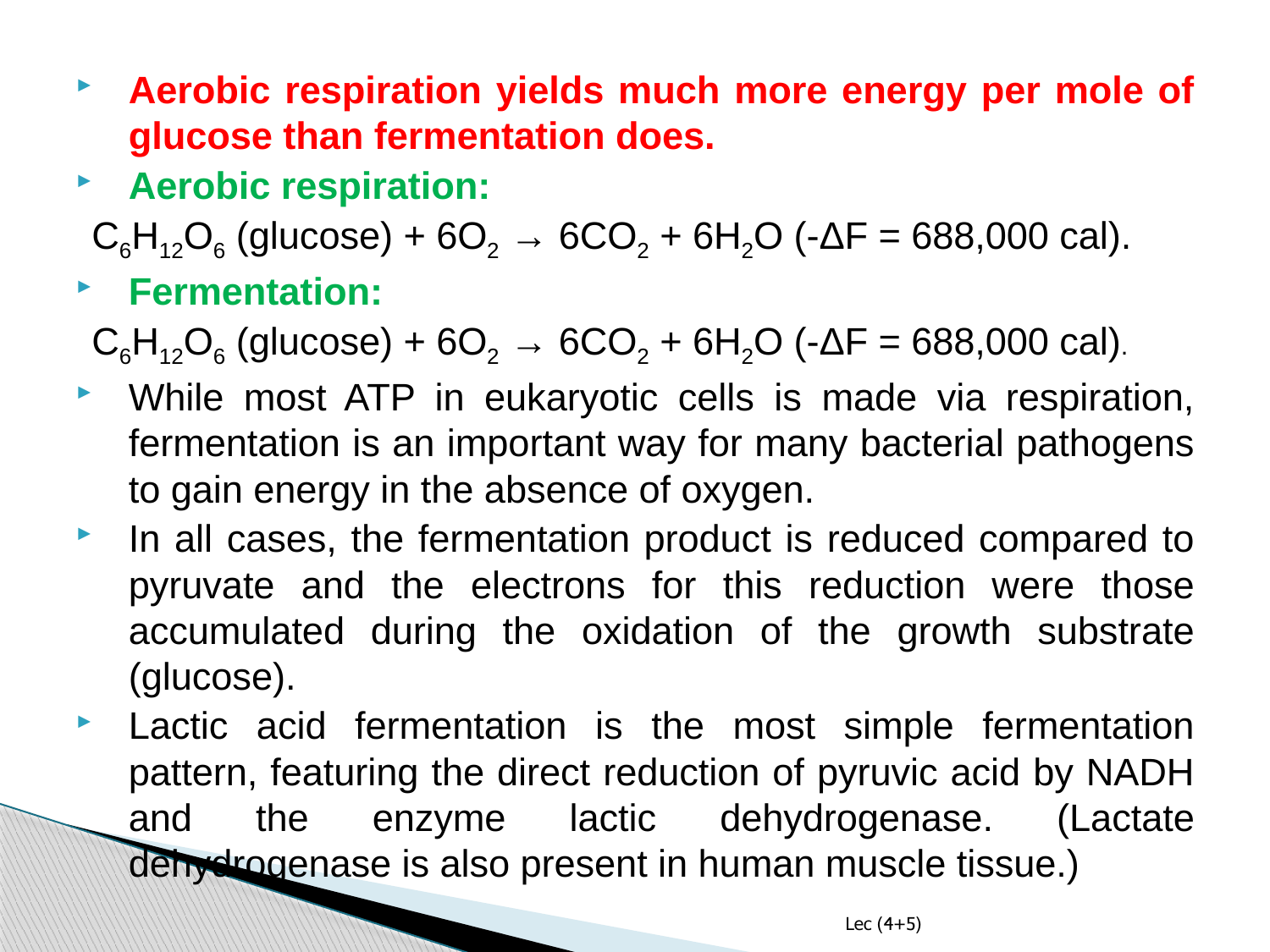

Aerobic respiration yields much more energy per mole of glucose than fermentation does.
Aerobic respiration:
C6H12O6 (glucose) + 6O2 → 6CO2 + 6H2O (-ΔF = 688,000 cal).
Fermentation:
C6H12O6 (glucose) + 6O2 → 6CO2 + 6H2O (-ΔF = 688,000 cal).
While most ATP in eukaryotic cells is made via respiration, fermentation is an important way for many bacterial pathogens to gain energy in the absence of oxygen.
In all cases, the fermentation product is reduced compared to pyruvate and the electrons for this reduction were those accumulated during the oxidation of the growth substrate (glucose).
Lactic acid fermentation is the most simple fermentation pattern, featuring the direct reduction of pyruvic acid by NADH and the enzyme lactic dehydrogenase. (Lactate dehydrogenase is also present in human muscle tissue.)

Lec (4+5)